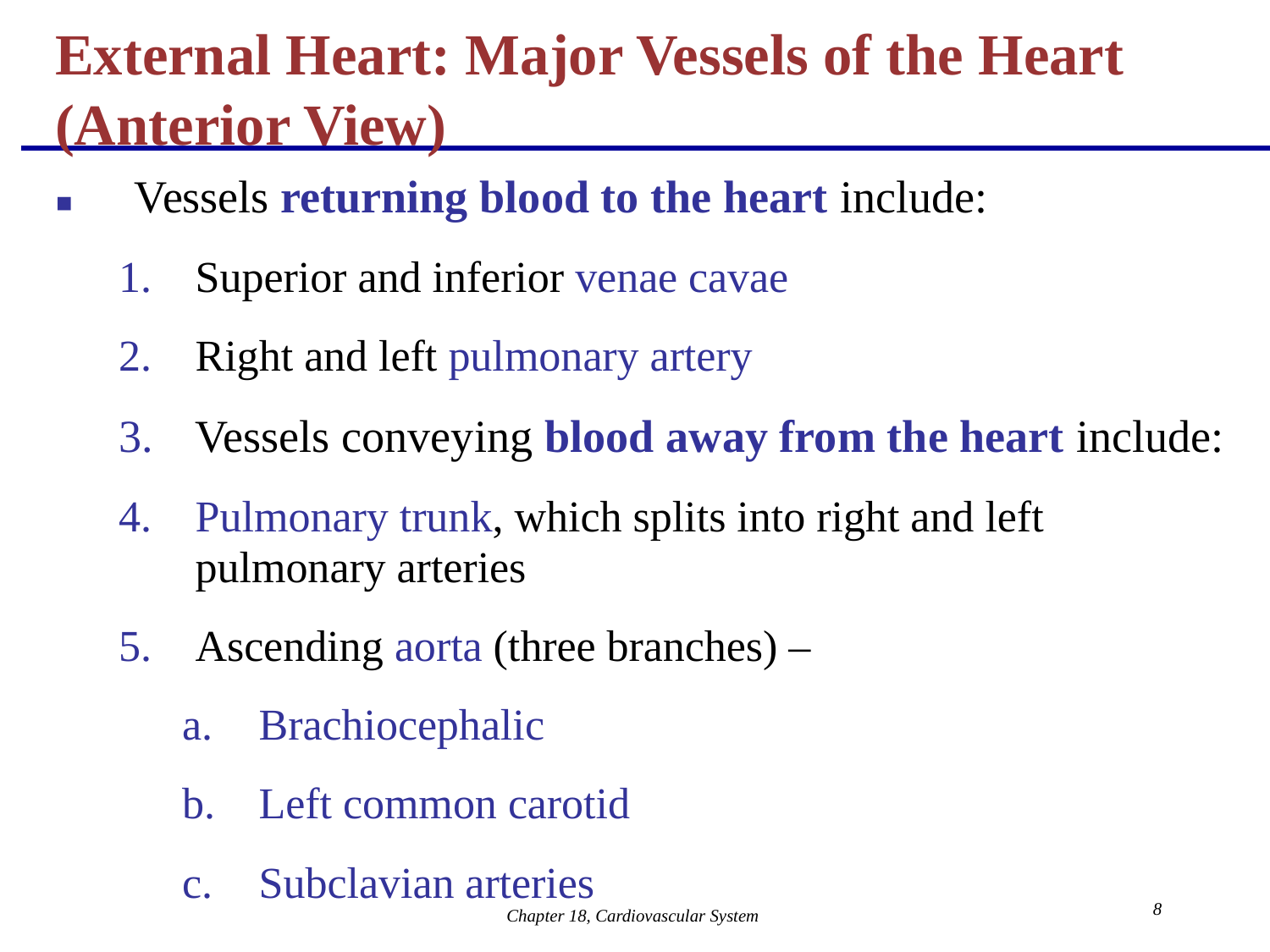

# External Heart: Major Vessels of the Heart (Anterior View)

Vessels returning blood to the heart include:
Superior and inferior venae cavae
Right and left pulmonary artery
Vessels conveying blood away from the heart include:
Pulmonary trunk, which splits into right and left pulmonary arteries
Ascending aorta (three branches) –
Brachiocephalic
Left common carotid
Subclavian arteries
8
Chapter 18, Cardiovascular System